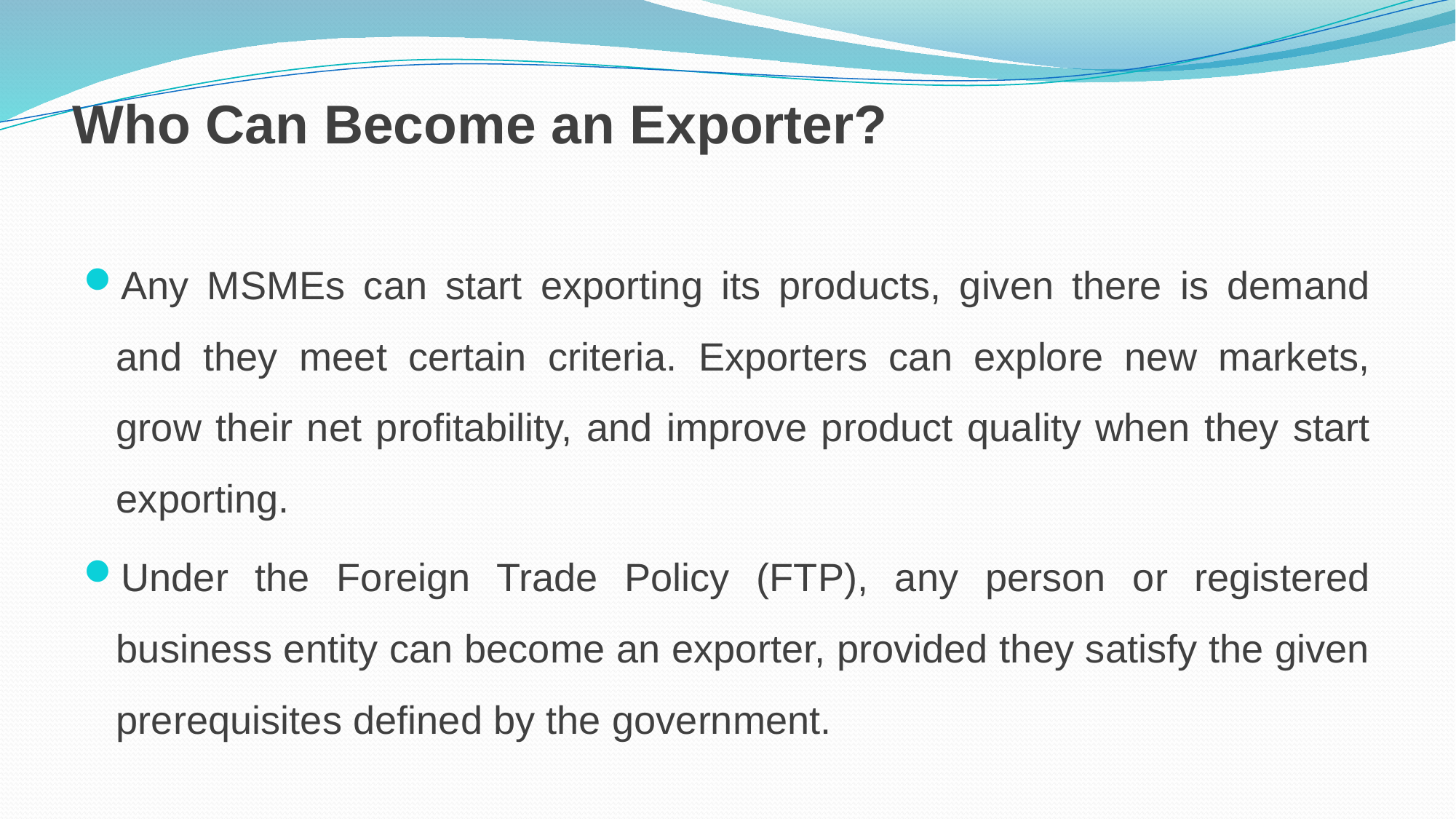

# Who Can Become an Exporter?
Any MSMEs can start exporting its products, given there is demand and they meet certain criteria. Exporters can explore new markets, grow their net profitability, and improve product quality when they start exporting.
Under the Foreign Trade Policy (FTP), any person or registered business entity can become an exporter, provided they satisfy the given prerequisites defined by the government.